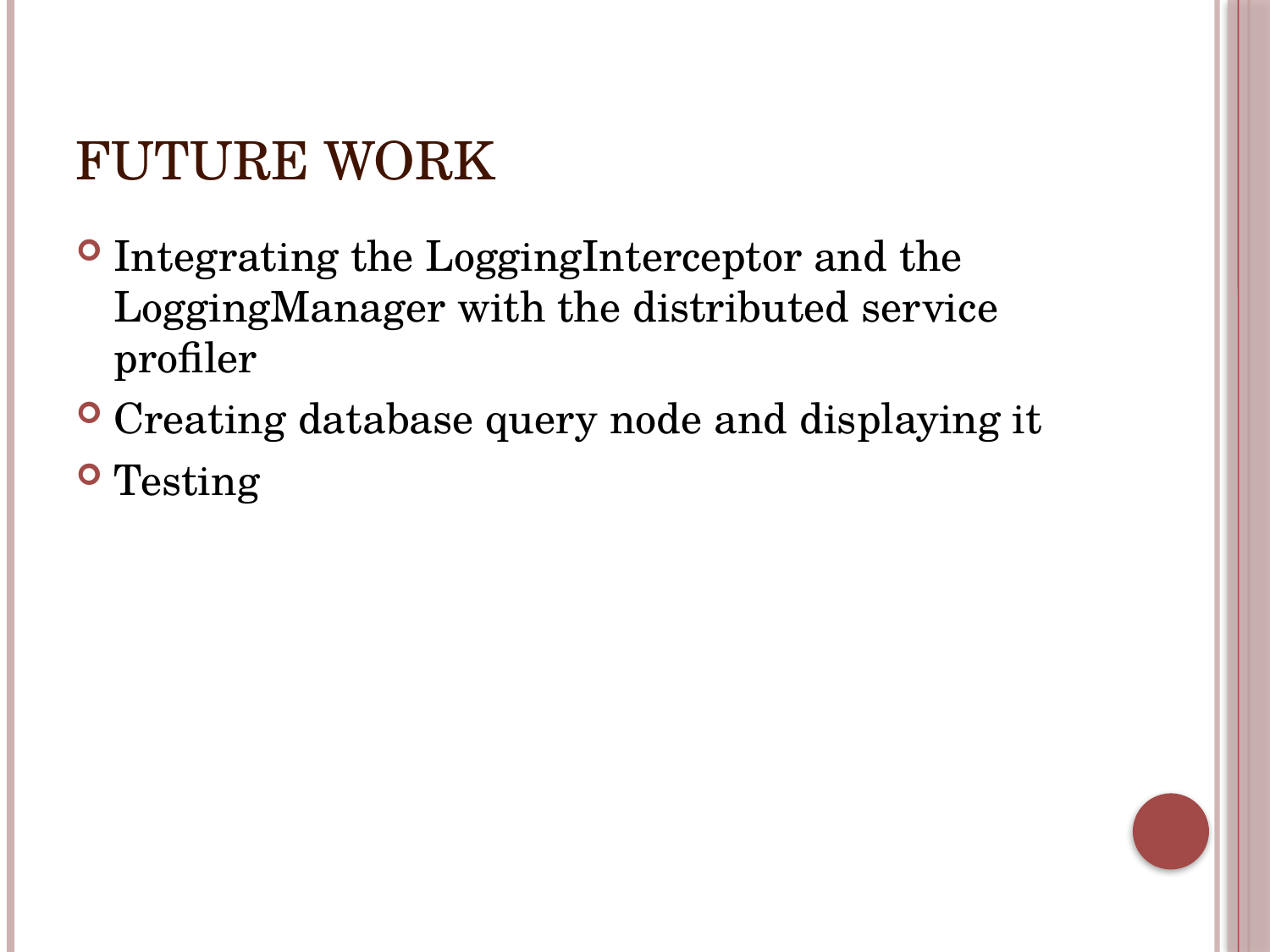

# Future work
Integrating the LoggingInterceptor and the LoggingManager with the distributed service profiler
Creating database query node and displaying it
Testing